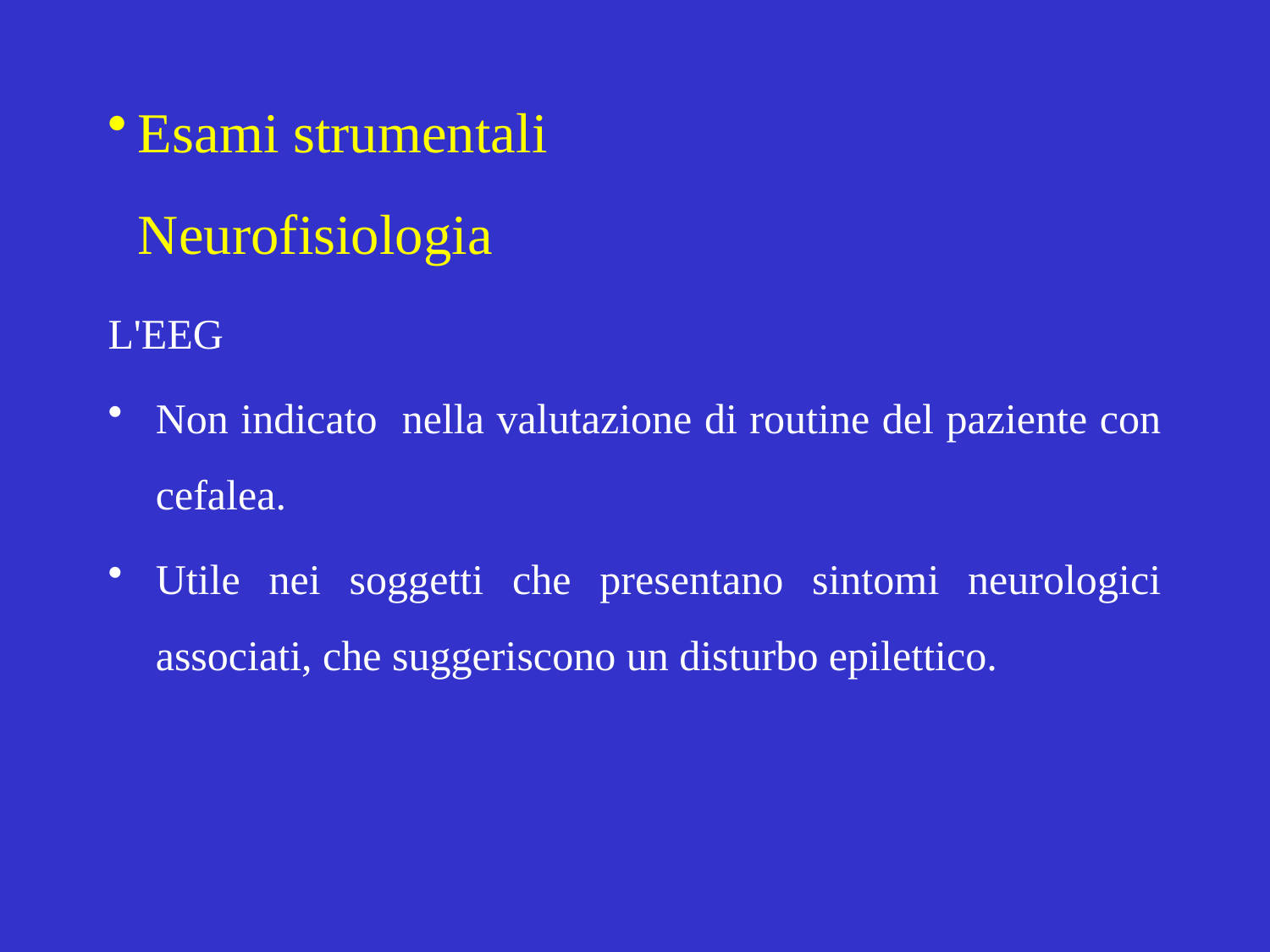

Esami strumentali
Neurofisiologia
L'EEG
Non indicato  nella valutazione di routine del paziente con cefalea.
Utile nei soggetti che presentano sintomi neurologici associati, che suggeriscono un disturbo epilettico.